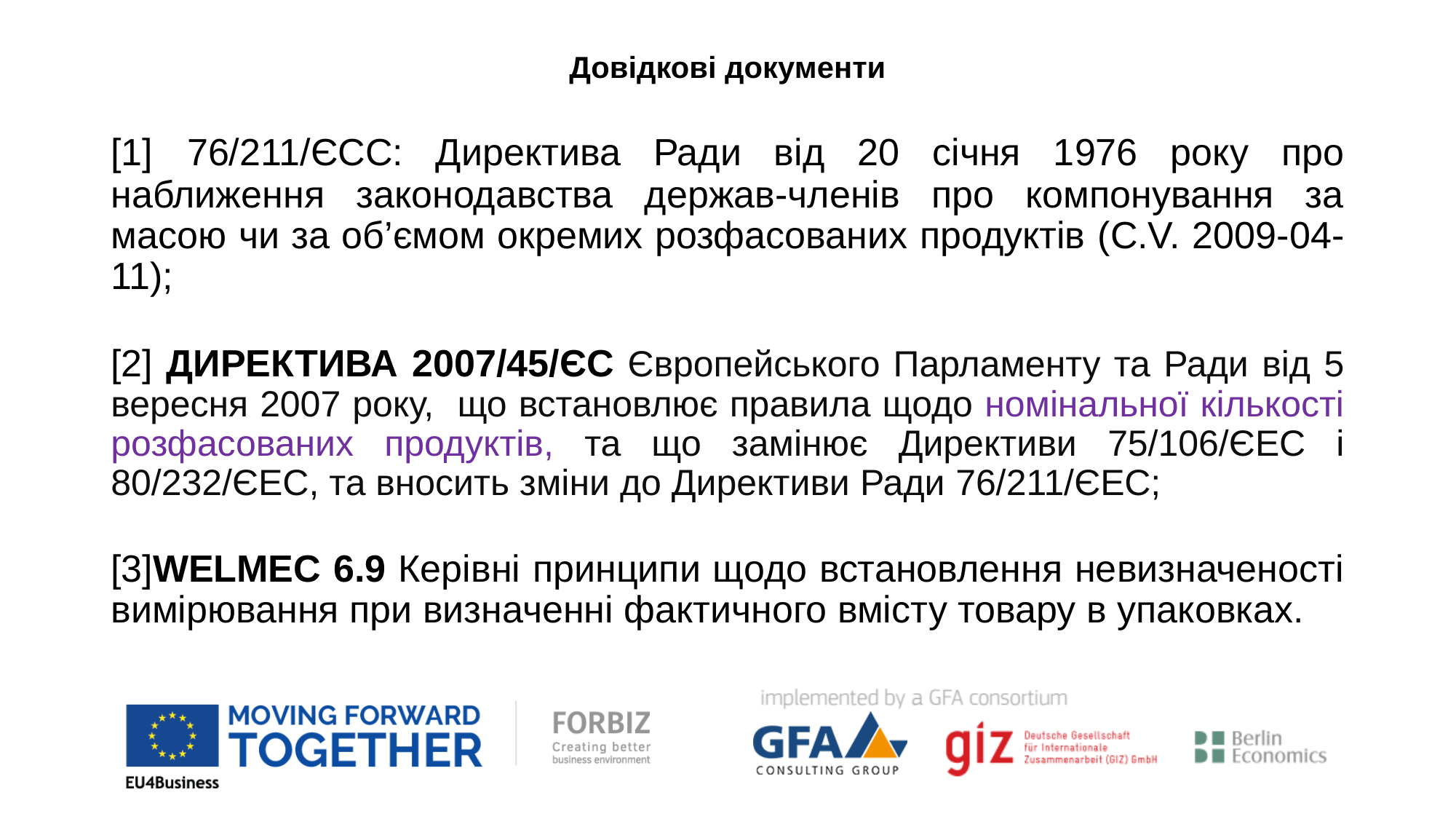

# Довідкові документи
[1] 76/211/ЄCC: Директива Ради від 20 січня 1976 року про наближення законодавства держав-членів про компонування за масою чи за об’ємом окремих розфасованих продуктів (C.V. 2009-04-11);

[2] ДИРЕКТИВА 2007/45/ЄC Європейського Парламенту та Ради від 5 вересня 2007 року,  що встановлює правила щодо номінальної кількості розфасованих продуктів, та що замінює Директиви 75/106/ЄEC і 80/232/ЄEC, та вносить зміни до Директиви Ради 76/211/ЄEC;

[3]WELMEC 6.9 Керівні принципи щодо встановлення невизначеності вимірювання при визначенні фактичного вмісту товару в упаковках.